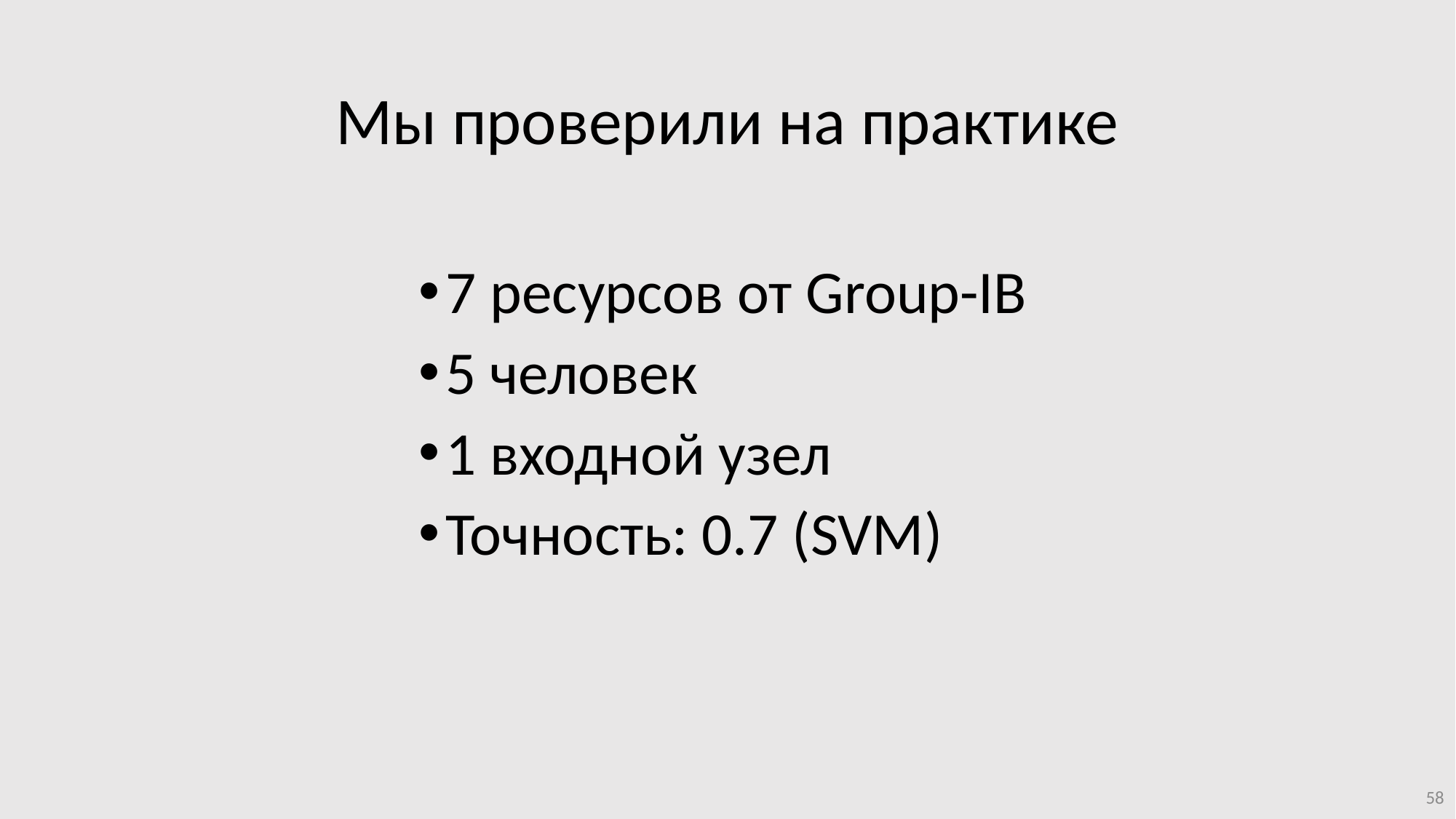

# Мы проверили на практике
7 ресурсов от Group-IB
5 человек
1 входной узел
Точность: 0.7 (SVM)
58